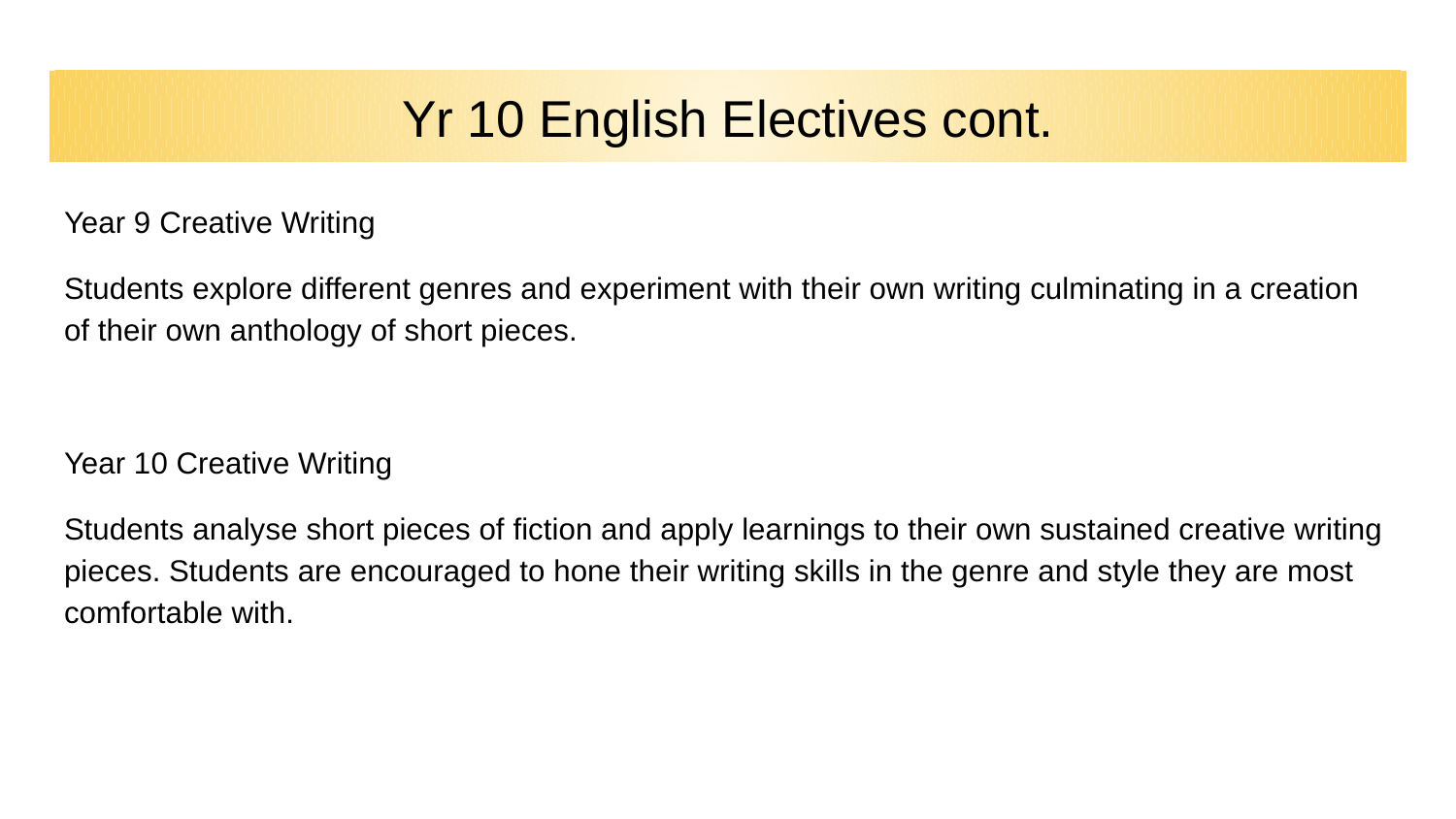

# Yr 10 English Electives cont.
Year 9 Creative Writing
Students explore different genres and experiment with their own writing culminating in a creation of their own anthology of short pieces.

Year 10 Creative Writing
Students analyse short pieces of fiction and apply learnings to their own sustained creative writing pieces. Students are encouraged to hone their writing skills in the genre and style they are most comfortable with.